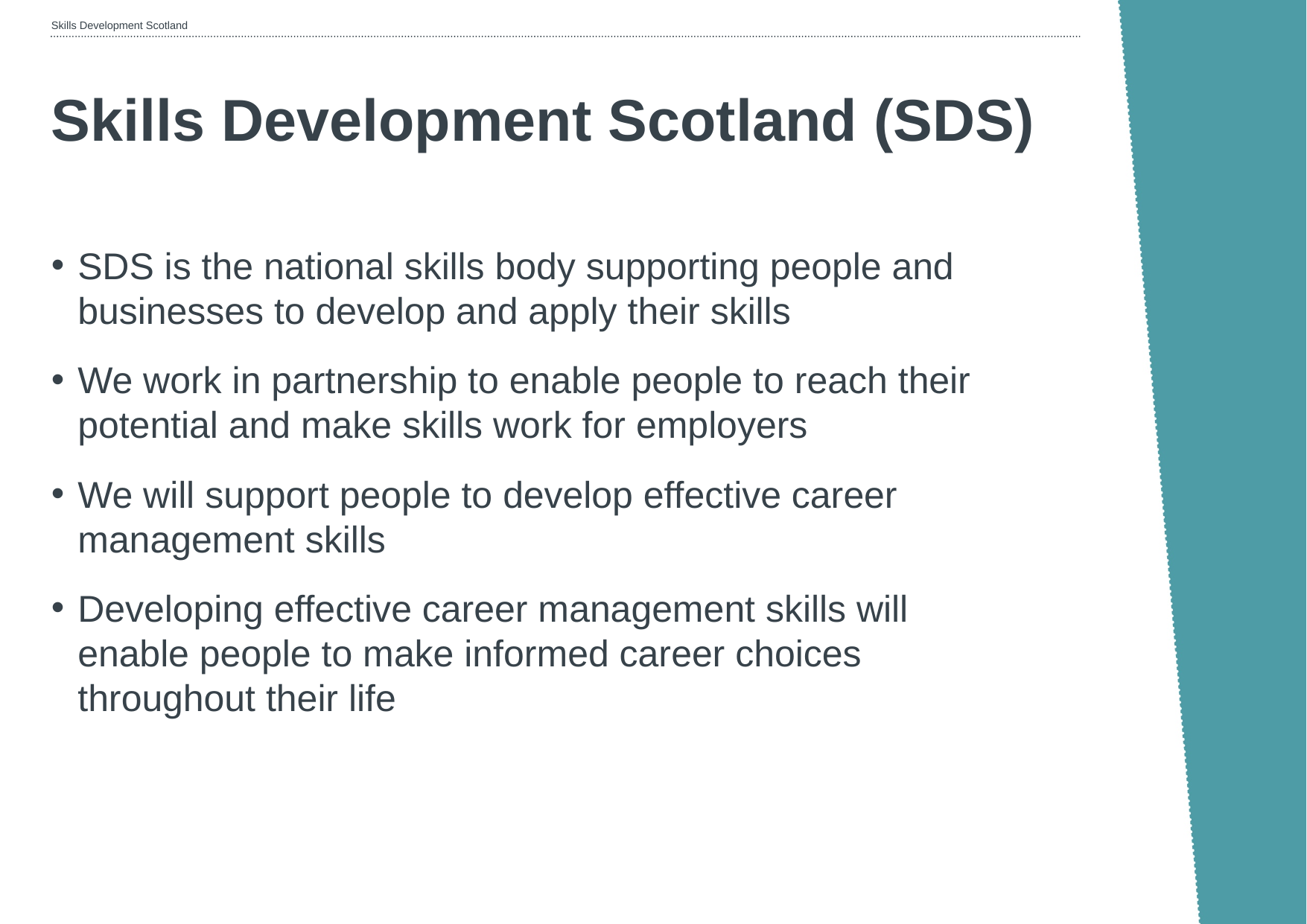

# Skills Development Scotland (SDS)
SDS is the national skills body supporting people and businesses to develop and apply their skills
We work in partnership to enable people to reach their potential and make skills work for employers
We will support people to develop effective career management skills
Developing effective career management skills will enable people to make informed career choices throughout their life